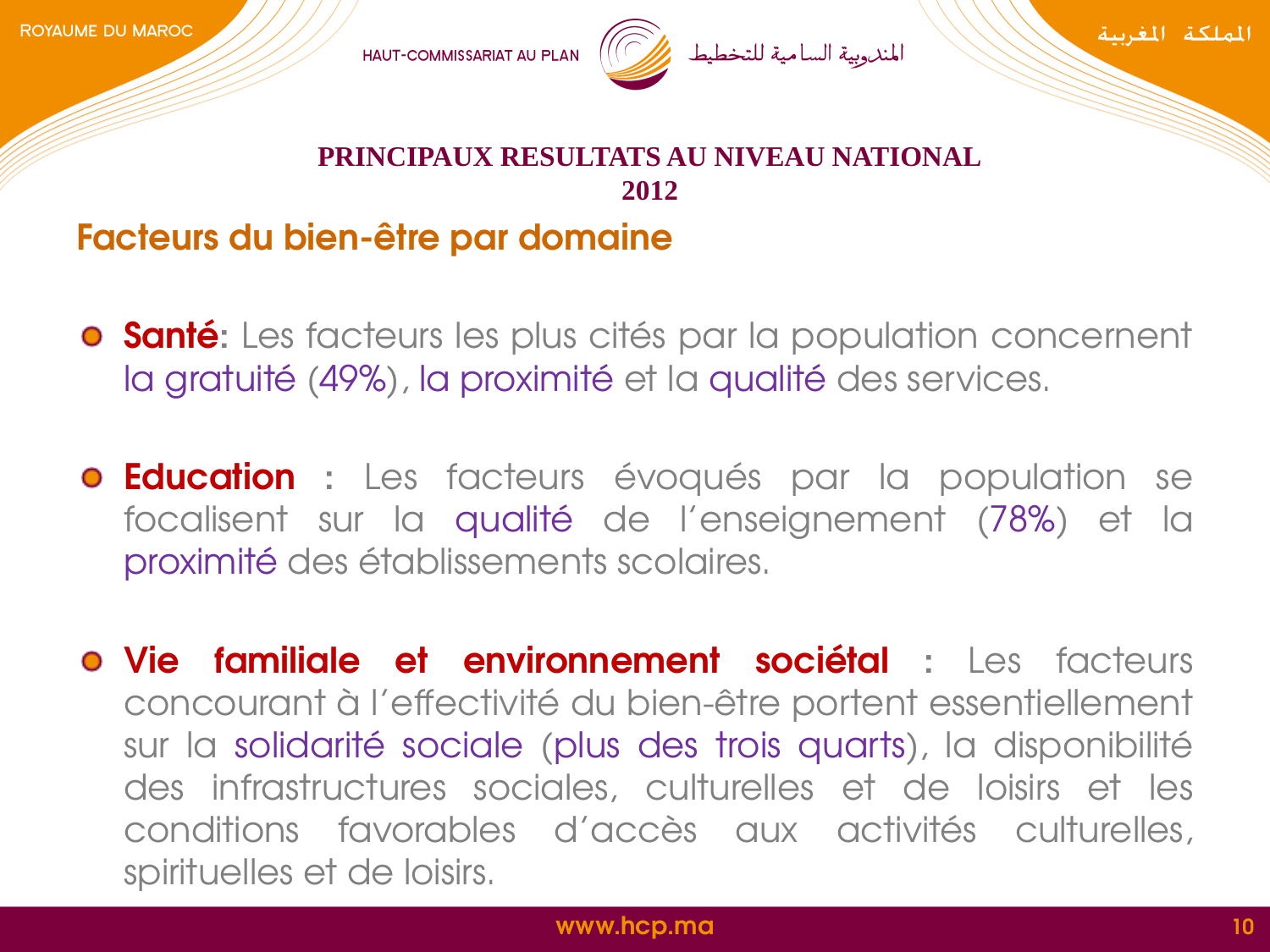

# PRINCIPAUX RESULTATS AU NIVEAU NATIONAL 2012
Facteurs du bien-être par domaine

Santé: Les facteurs les plus cités par la population concernent la gratuité (49%), la proximité et la qualité des services.

Education : Les facteurs évoqués par la population se focalisent sur la qualité de l’enseignement (78%) et la proximité des établissements scolaires.

Vie familiale et environnement sociétal : Les facteurs concourant à l’effectivité du bien-être portent essentiellement sur la solidarité sociale (plus des trois quarts), la disponibilité des infrastructures sociales, culturelles et de loisirs et les conditions favorables d’accès aux activités culturelles, spirituelles et de loisirs.
10